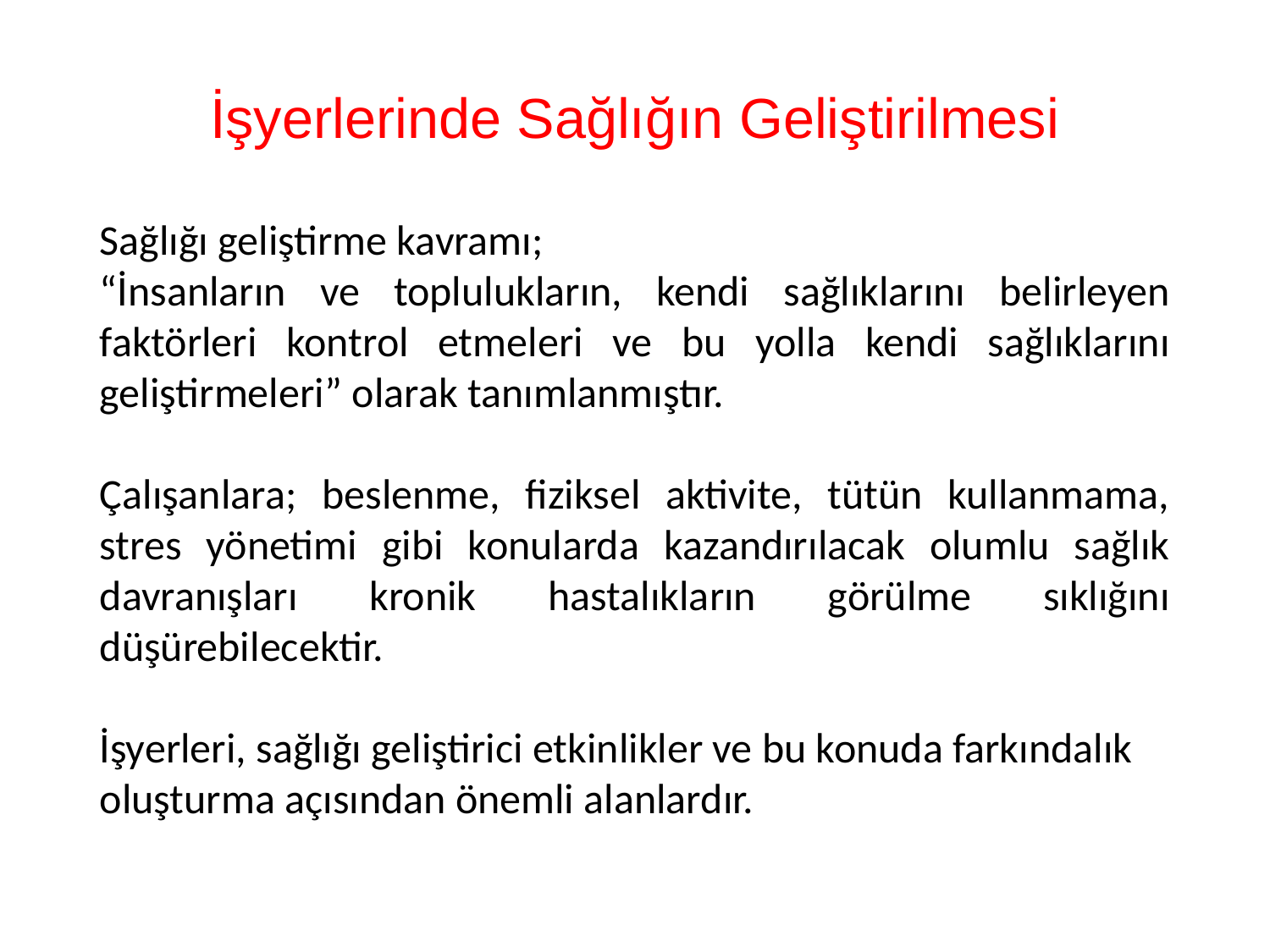

# İşyerlerinde Sağlığın Geliştirilmesi
Sağlığı geliştirme kavramı;
“İnsanların ve toplulukların, kendi sağlıklarını belirleyen faktörleri kontrol etmeleri ve bu yolla kendi sağlıklarını geliştirmeleri” olarak tanımlanmıştır.

Çalışanlara; beslenme, fiziksel aktivite, tütün kullanmama, stres yönetimi gibi konularda kazandırılacak olumlu sağlık davranışları kronik hastalıkların görülme sıklığını düşürebilecektir.

İşyerleri, sağlığı geliştirici etkinlikler ve bu konuda farkındalık oluşturma açısından önemli alanlardır.